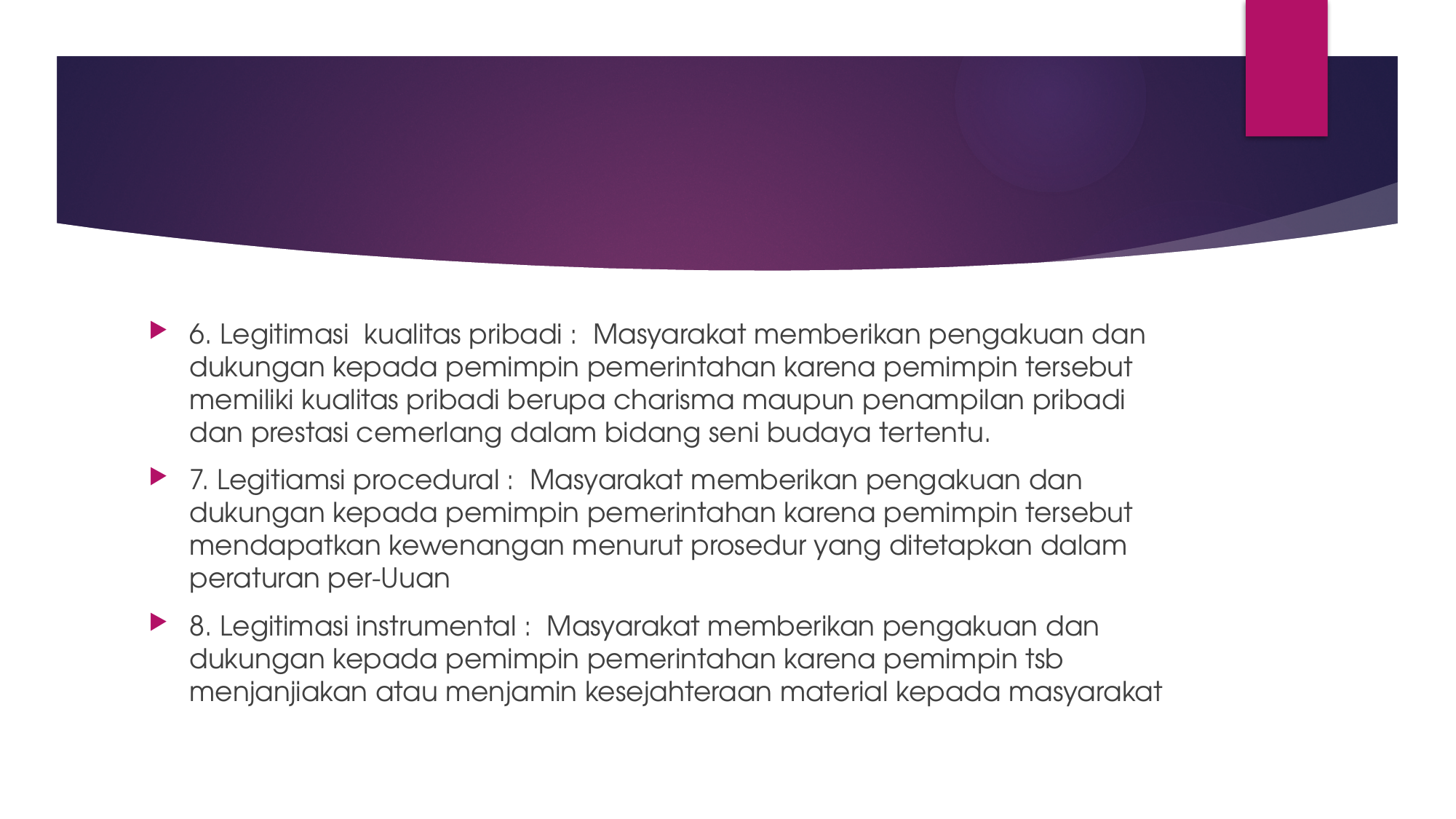

#
6. Legitimasi  kualitas pribadi :  Masyarakat memberikan pengakuan dan dukungan kepada pemimpin pemerintahan karena pemimpin tersebut memiliki kualitas pribadi berupa charisma maupun penampilan pribadi  dan prestasi cemerlang dalam bidang seni budaya tertentu.
7. Legitiamsi procedural :  Masyarakat memberikan pengakuan dan dukungan kepada pemimpin pemerintahan karena pemimpin tersebut mendapatkan kewenangan menurut prosedur yang ditetapkan dalam peraturan per-Uuan
8. Legitimasi instrumental :  Masyarakat memberikan pengakuan dan dukungan kepada pemimpin pemerintahan karena pemimpin tsb menjanjiakan atau menjamin kesejahteraan material kepada masyarakat